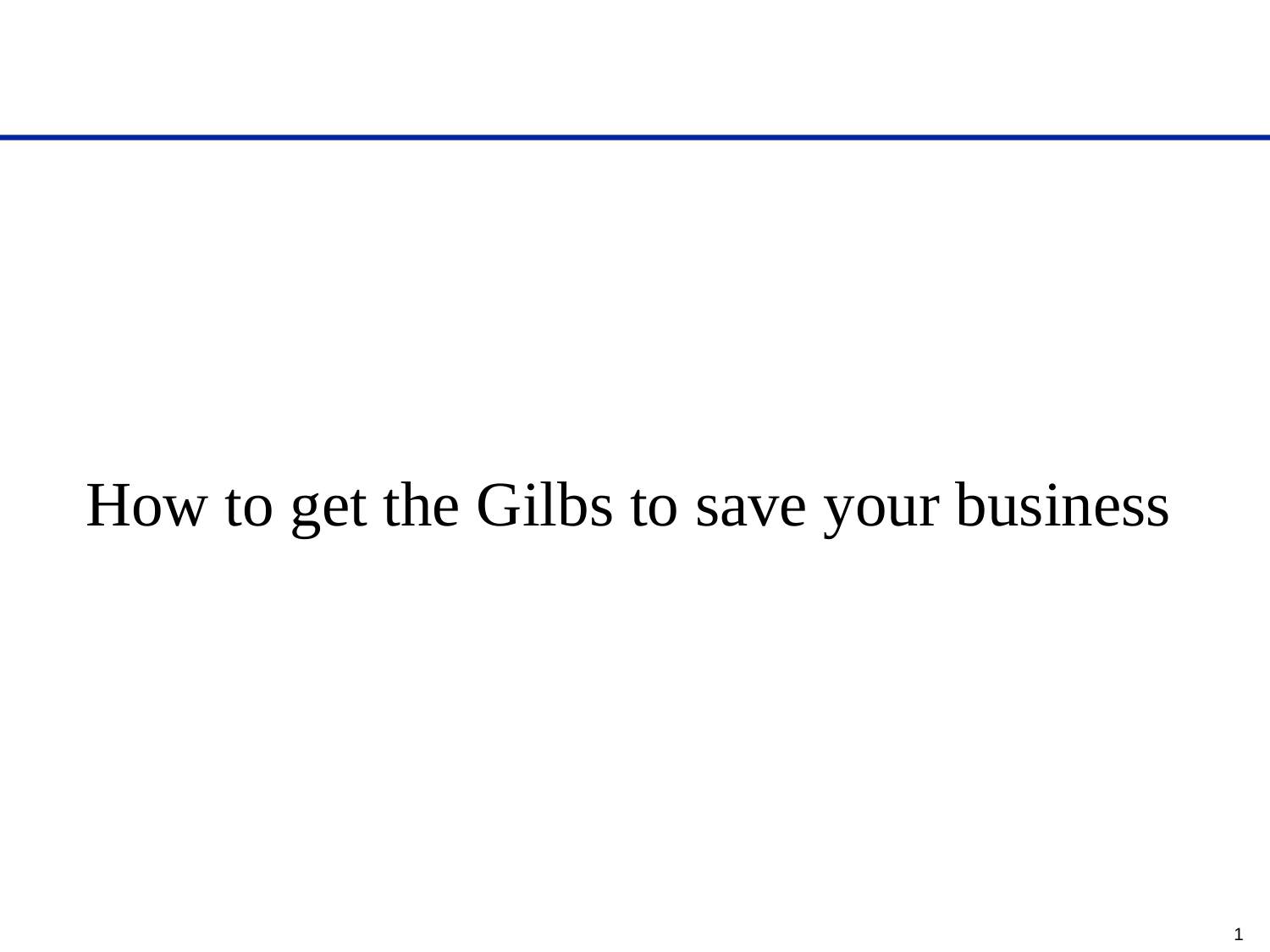

# How to get the Gilbs to save your business